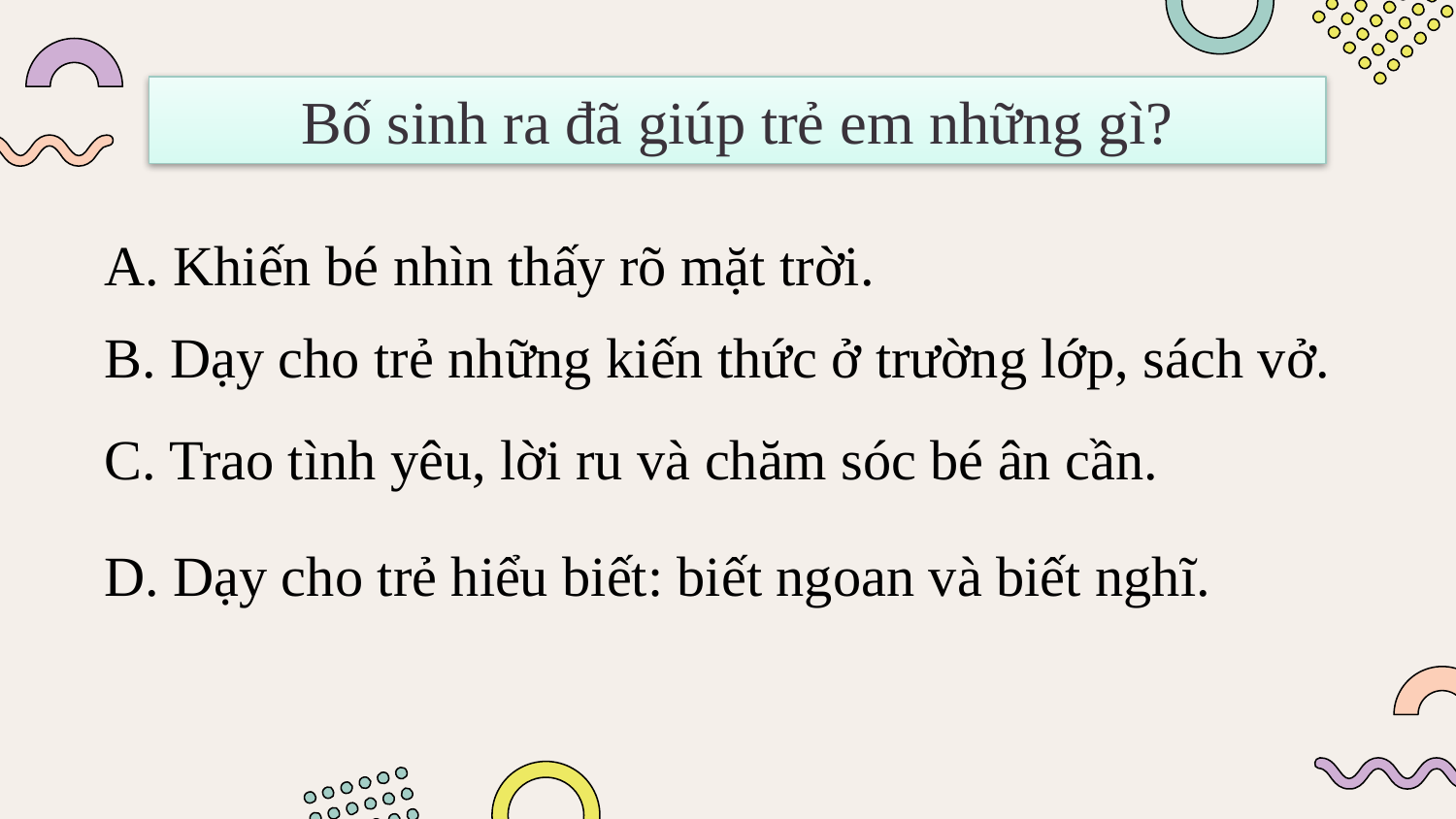

Bố sinh ra đã giúp trẻ em những gì?
A. Khiến bé nhìn thấy rõ mặt trời.
B. Dạy cho trẻ những kiến thức ở trường lớp, sách vở.
C. Trao tình yêu, lời ru và chăm sóc bé ân cần.
D. Dạy cho trẻ hiểu biết: biết ngoan và biết nghĩ.